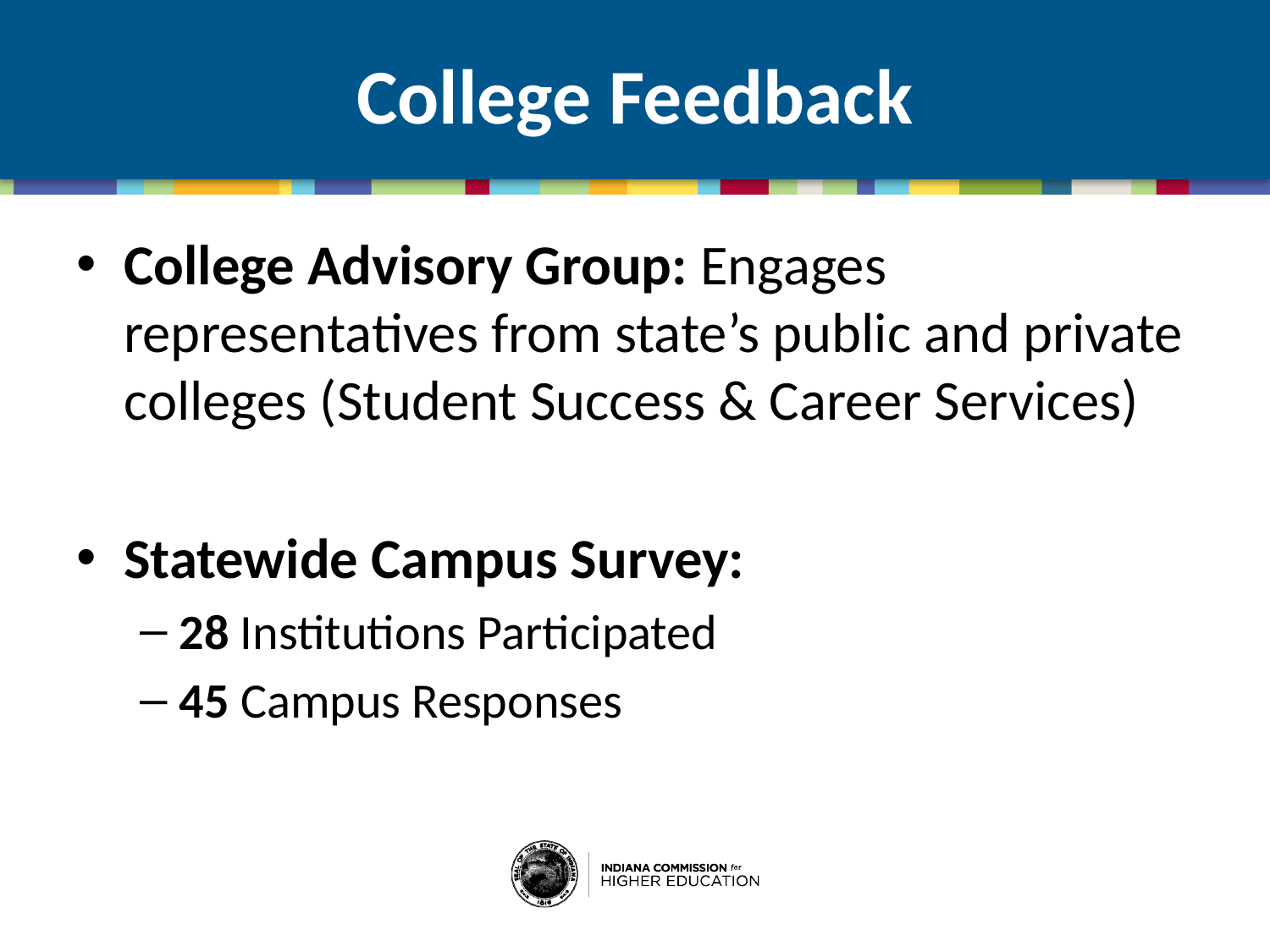

# College Feedback
College Advisory Group: Engages representatives from state’s public and private colleges (Student Success & Career Services)

Statewide Campus Survey:
28 Institutions Participated
45 Campus Responses